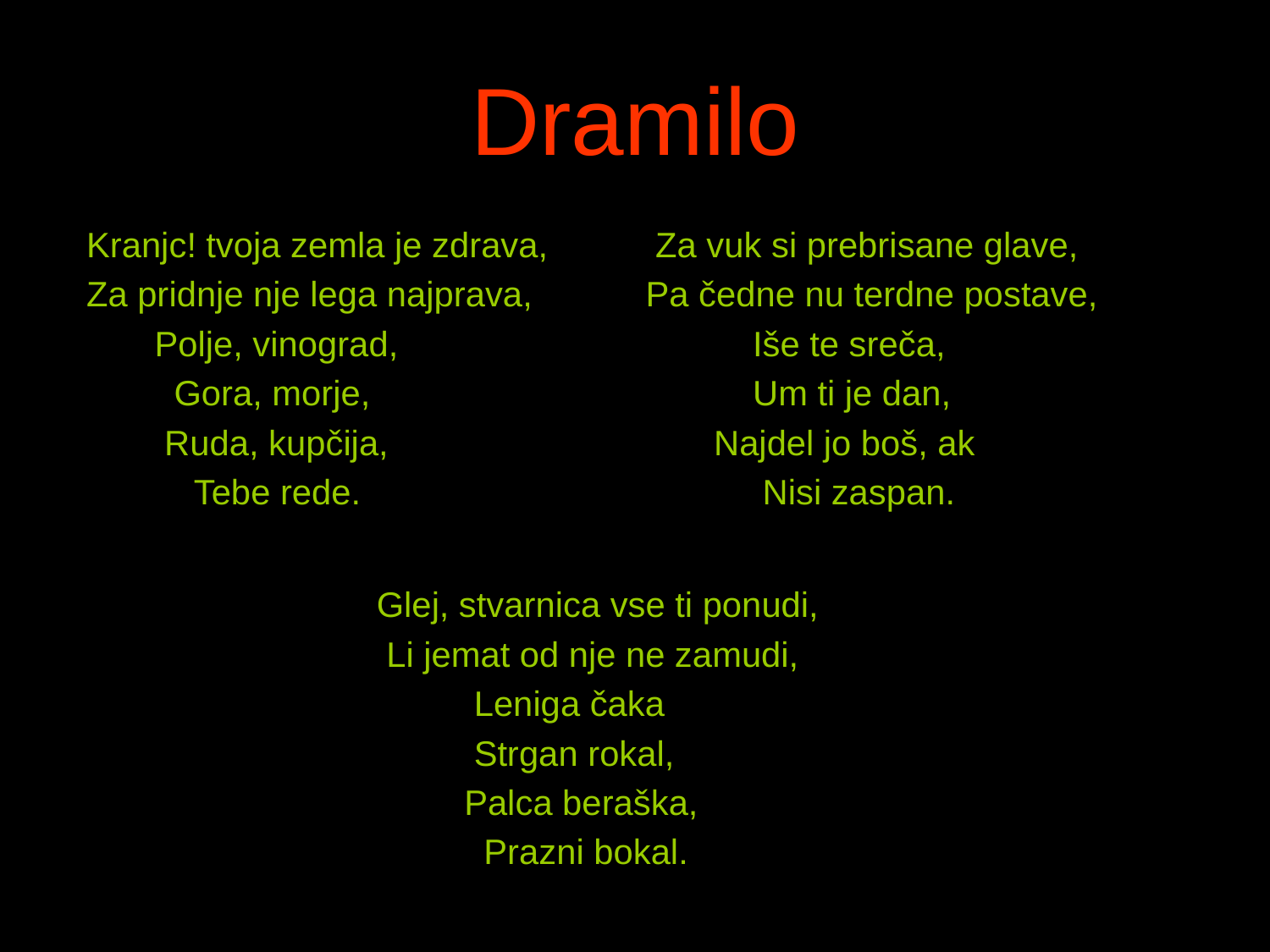

# Dramilo
    Kranjc! tvoja zemla je zdrava,
    Za pridnje nje lega najprava,
           Polje, vinograd,
             Gora, morje,
            Ruda, kupčija,
               Tebe rede.

        Za vuk si prebrisane glave,
       Pa čedne nu terdne postave,
                  Iše te sreča,
                  Um ti je dan,
              Najdel jo boš, ak
                   Nisi zaspan.

    Glej, stvarnica vse ti ponudi,
     Li jemat od nje ne zamudi,
              Leniga čaka
              Strgan rokal,
             Palca beraška,
               Prazni bokal.